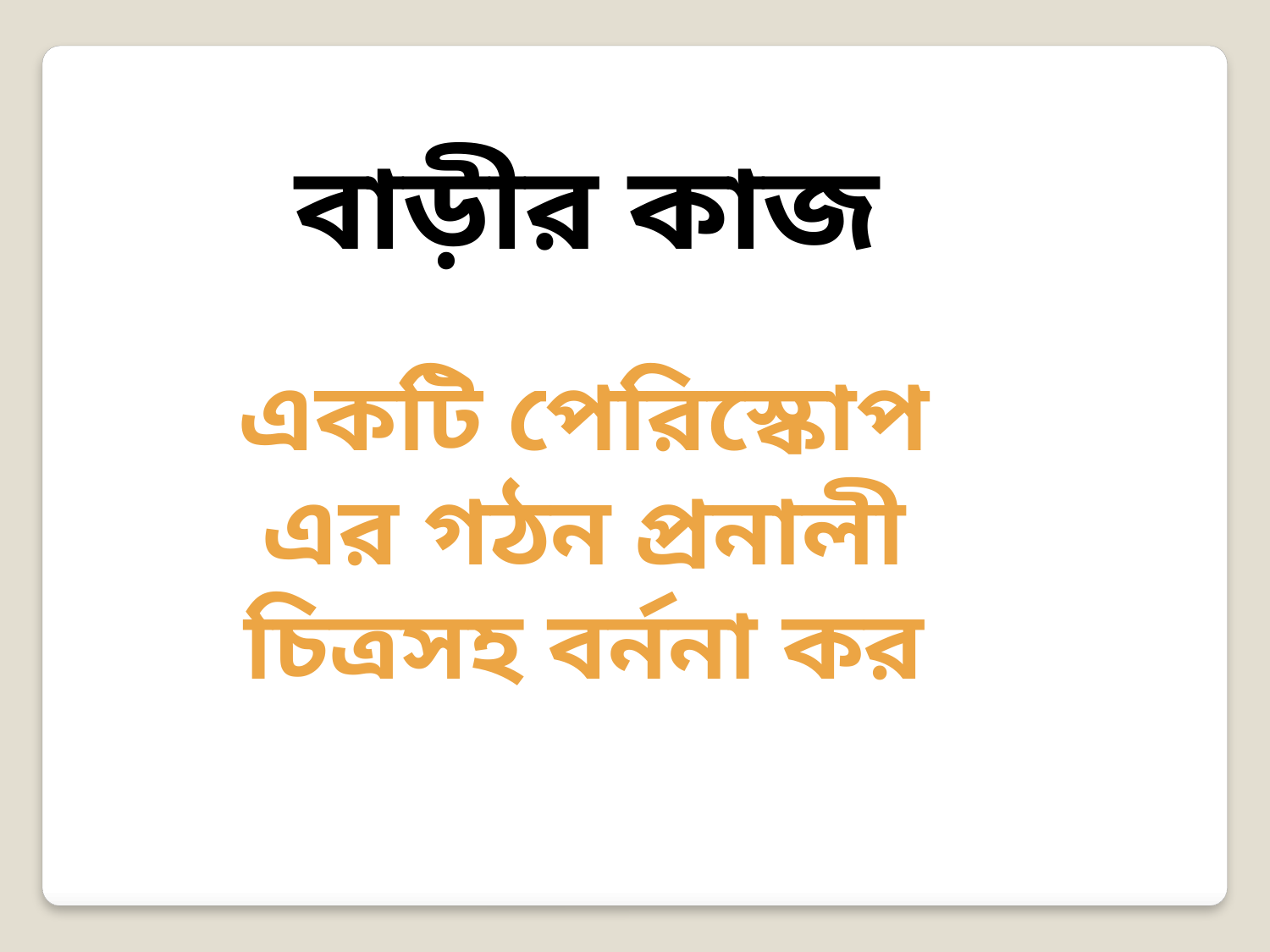

বাড়ীর কাজ
একটি পেরিস্কোপ
এর গঠন প্রনালী
চিত্রসহ বর্ননা কর